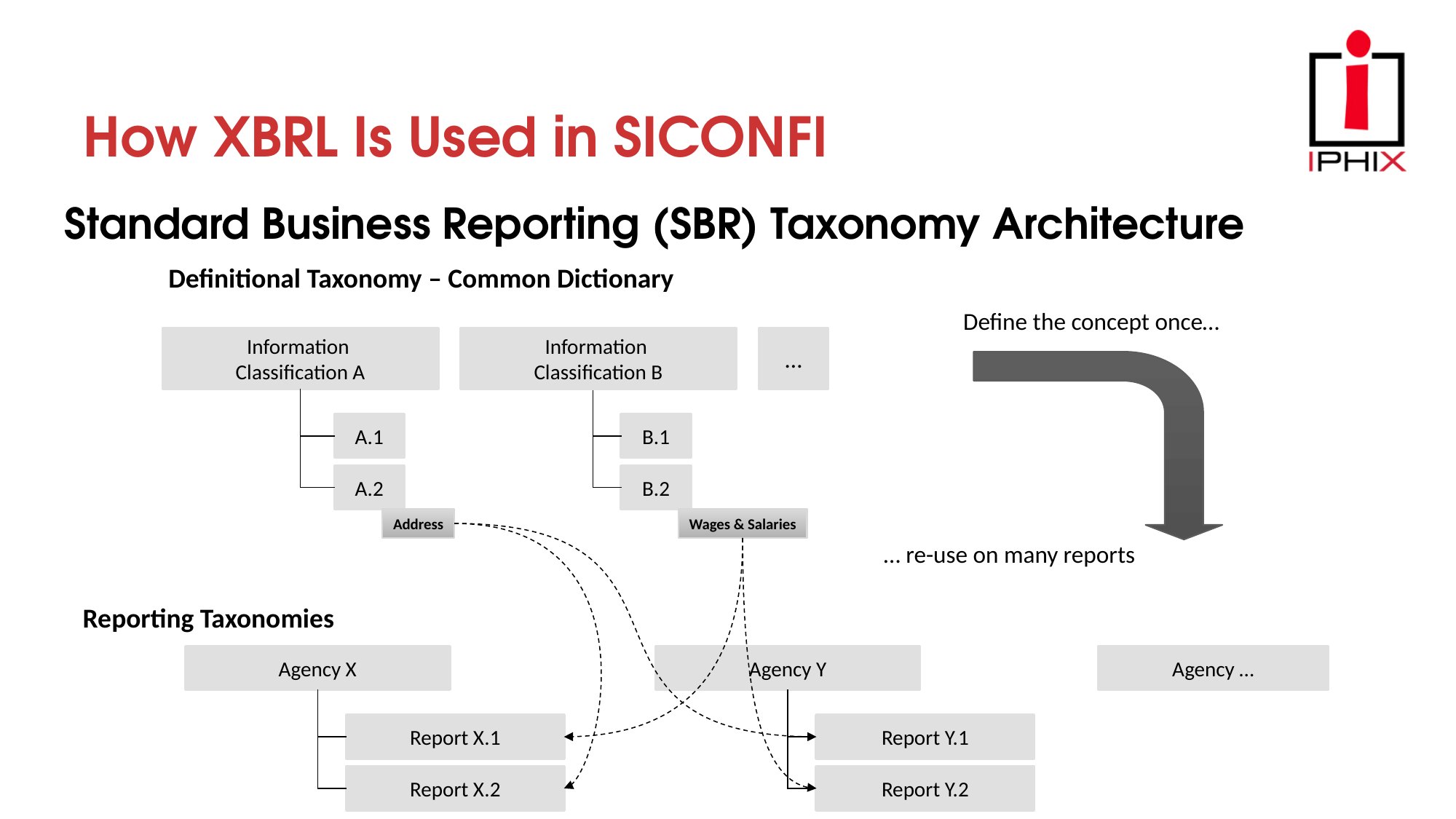

# How XBRL Is Used in SICONFI
Standard Business Reporting (SBR) Taxonomy Architecture
Definitional Taxonomy – Common Dictionary
Define the concept once…

… re-use on many reports
Information
Classification B
Information
Classification A
…
A.1
B.1
A.2
B.2
Address
Wages & Salaries
Reporting Taxonomies
Agency X
Agency Y
Agency …
Report X.1
Report Y.1
Report X.2
Report Y.2